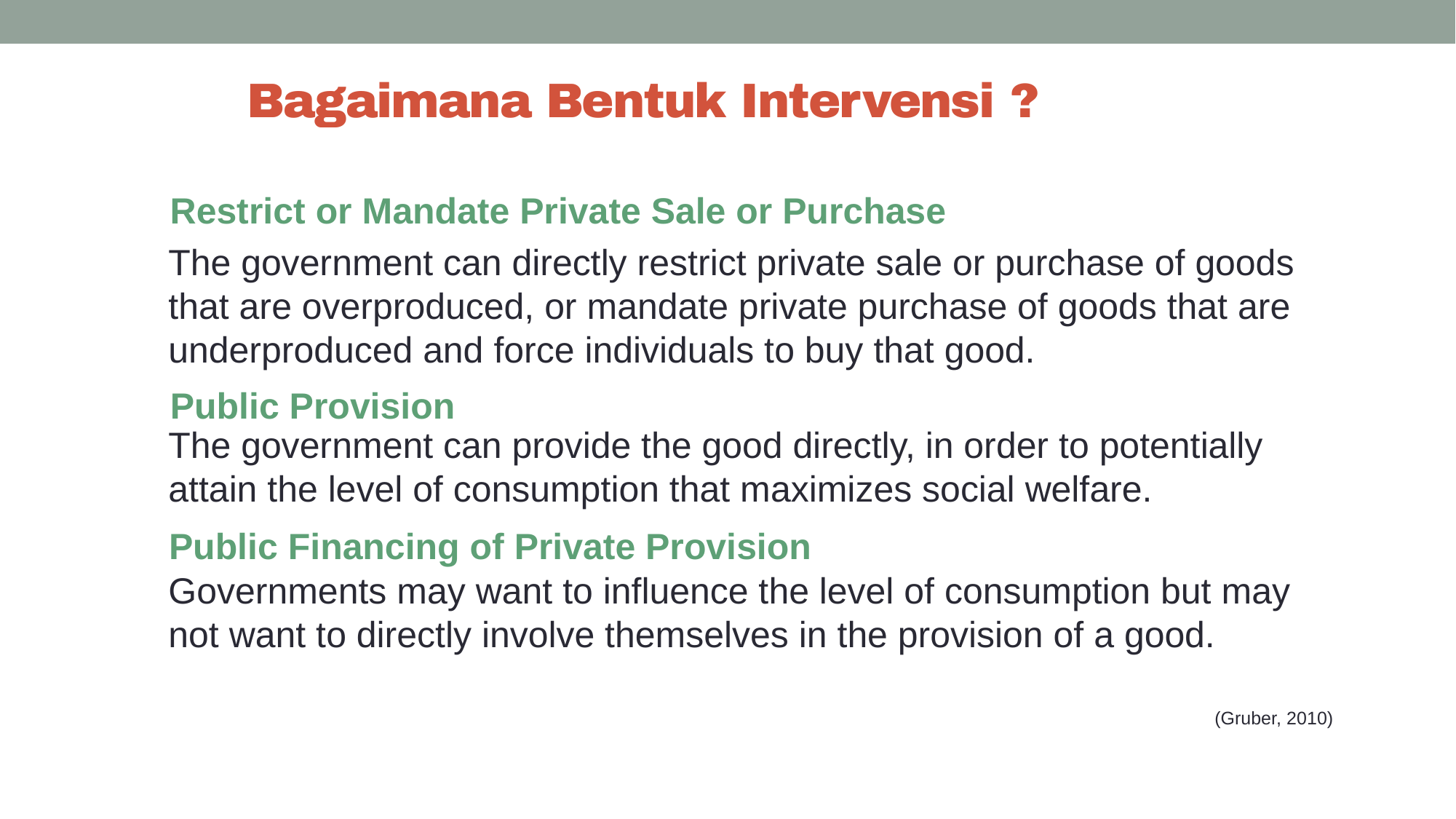

Bagaimana Bentuk Intervensi ?
Restrict or Mandate Private Sale or Purchase
The government can directly restrict private sale or purchase of goods that are overproduced, or mandate private purchase of goods that are underproduced and force individuals to buy that good.
Public Provision
The government can provide the good directly, in order to potentially attain the level of consumption that maximizes social welfare.
Public Financing of Private Provision
Governments may want to influence the level of consumption but may not want to directly involve themselves in the provision of a good.
(Gruber, 2010)